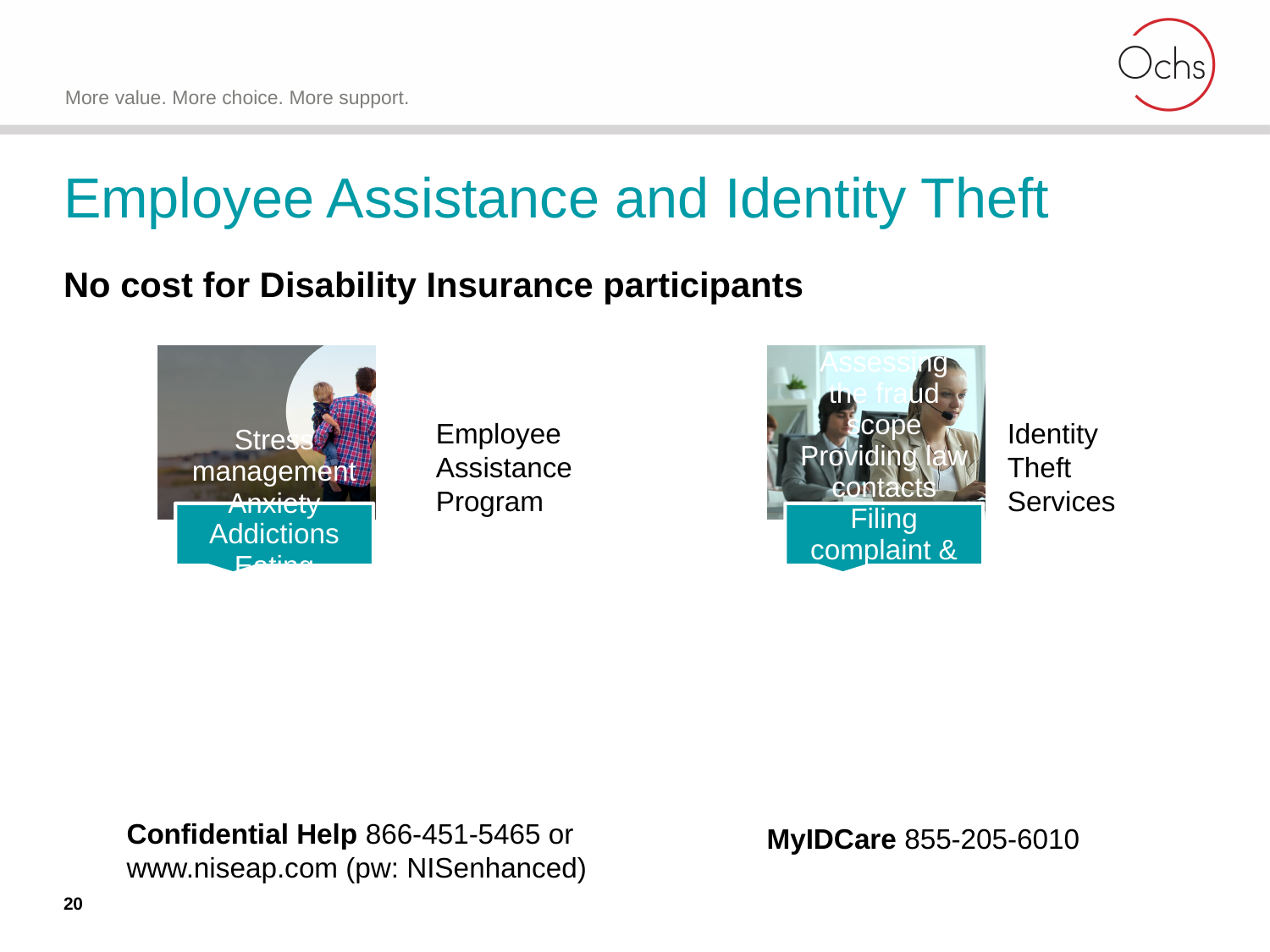

# Employee Assistance and Identity Theft
No cost for Disability Insurance participants
Stress management
Anxiety
Addictions
Eating disorders
And more
Assessing the fraud scope
Providing law contacts
Filing complaint & affidavit
Guidance through recovery
And more
Employee Assistance Program
Identity       Theft  Services
Confidential Help 866-451-5465 or www.niseap.com (pw: NISenhanced)
MyIDCare 855-205-6010
20